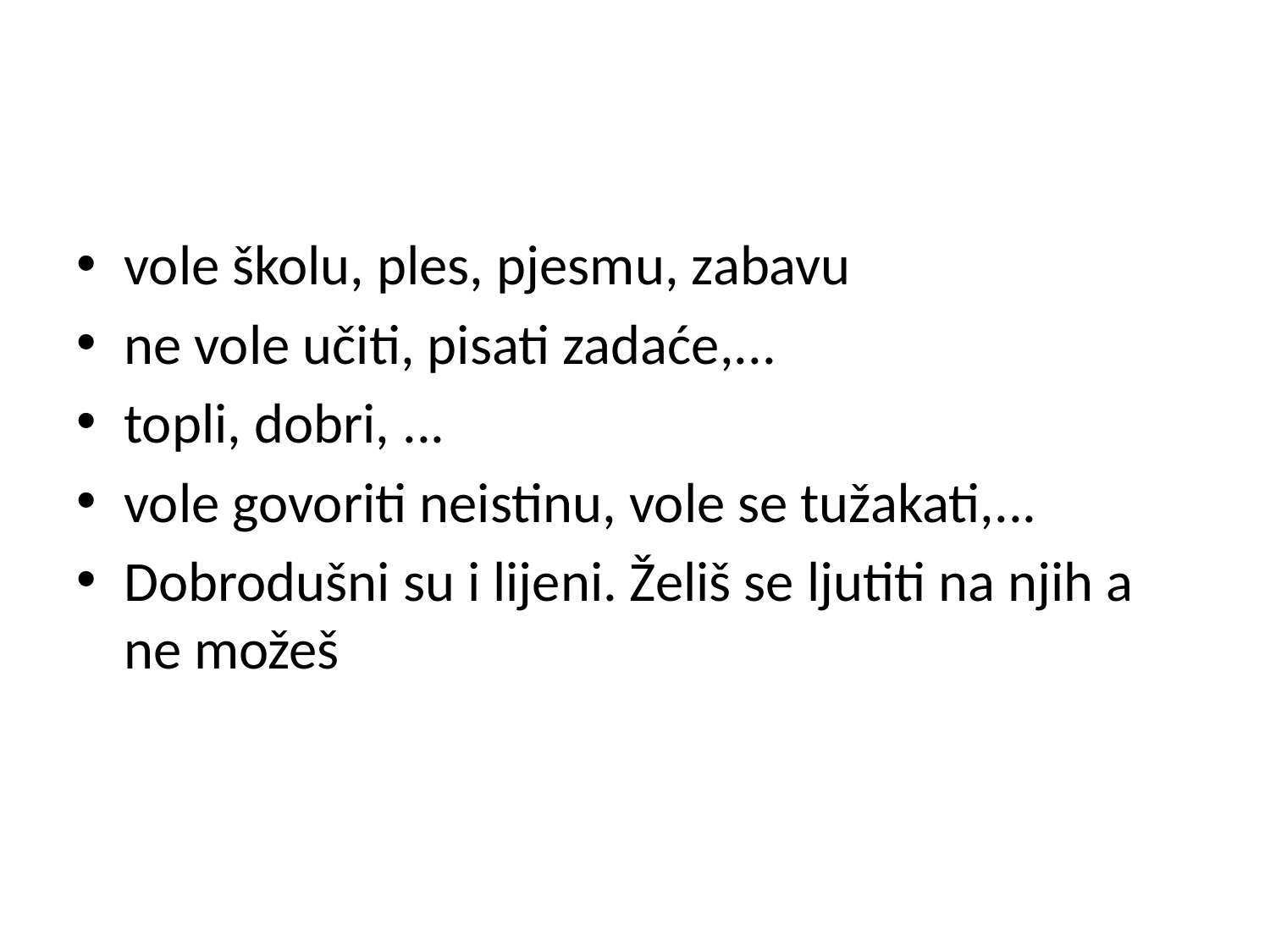

vole školu, ples, pjesmu, zabavu
ne vole učiti, pisati zadaće,...
topli, dobri, ...
vole govoriti neistinu, vole se tužakati,...
Dobrodušni su i lijeni. Želiš se ljutiti na njih a ne možeš